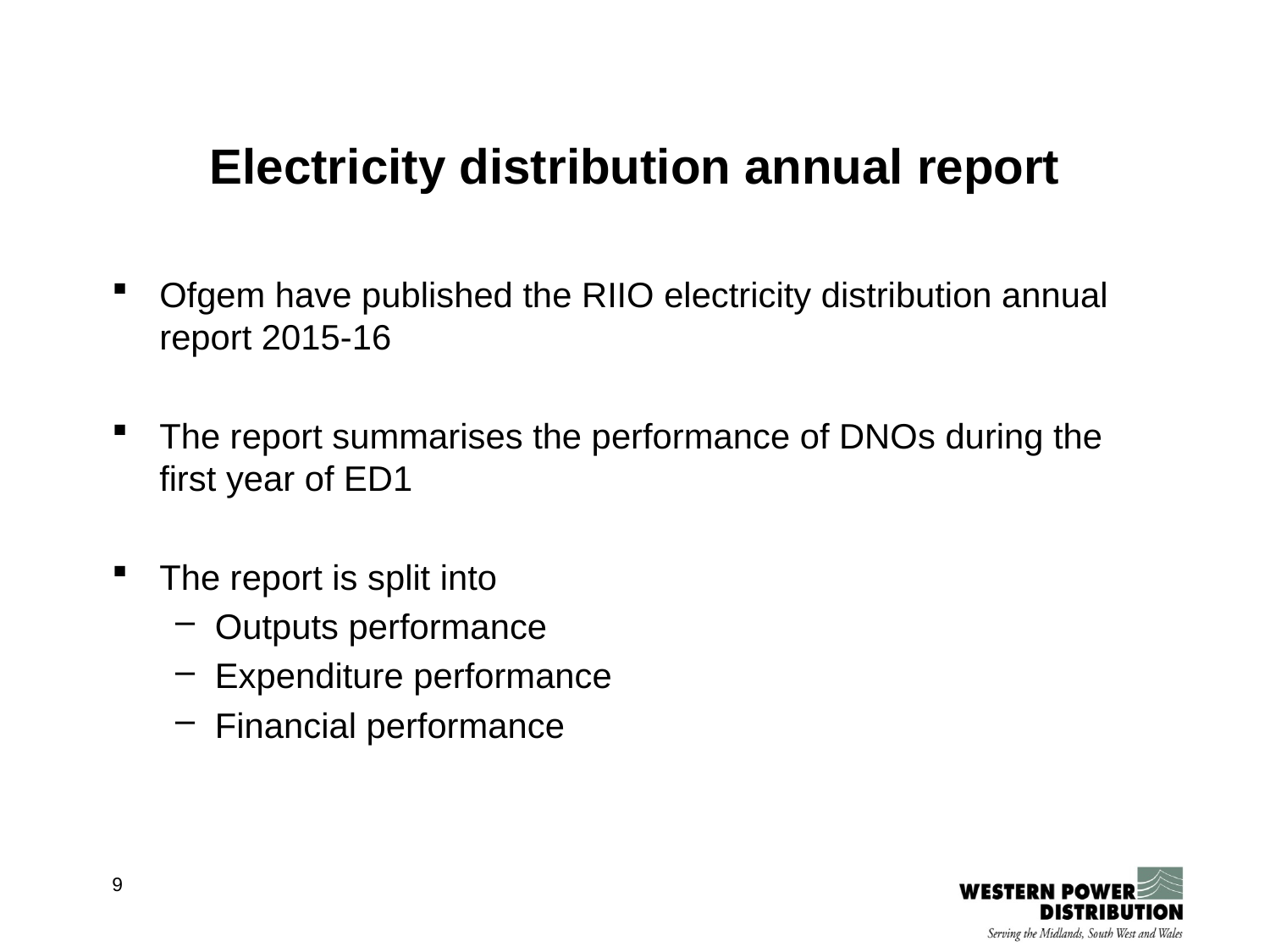

# Electricity distribution annual report
Ofgem have published the RIIO electricity distribution annual report 2015-16

The report summarises the performance of DNOs during the first year of ED1

The report is split into
Outputs performance
Expenditure performance
Financial performance
9